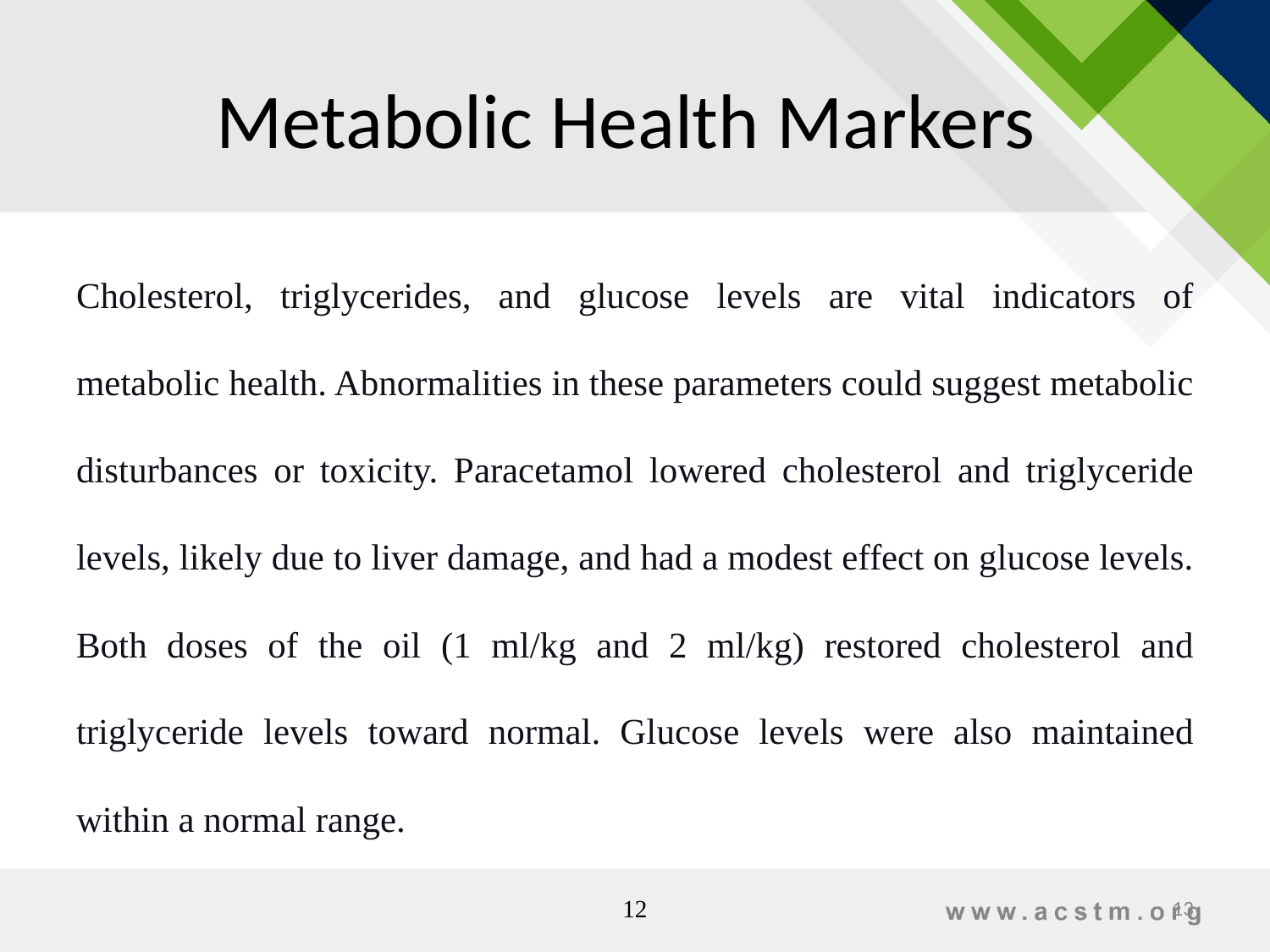

# Metabolic Health Markers
Cholesterol, triglycerides, and glucose levels are vital indicators of metabolic health. Abnormalities in these parameters could suggest metabolic disturbances or toxicity. Paracetamol lowered cholesterol and triglyceride levels, likely due to liver damage, and had a modest effect on glucose levels. Both doses of the oil (1 ml/kg and 2 ml/kg) restored cholesterol and triglyceride levels toward normal. Glucose levels were also maintained within a normal range.

12
13